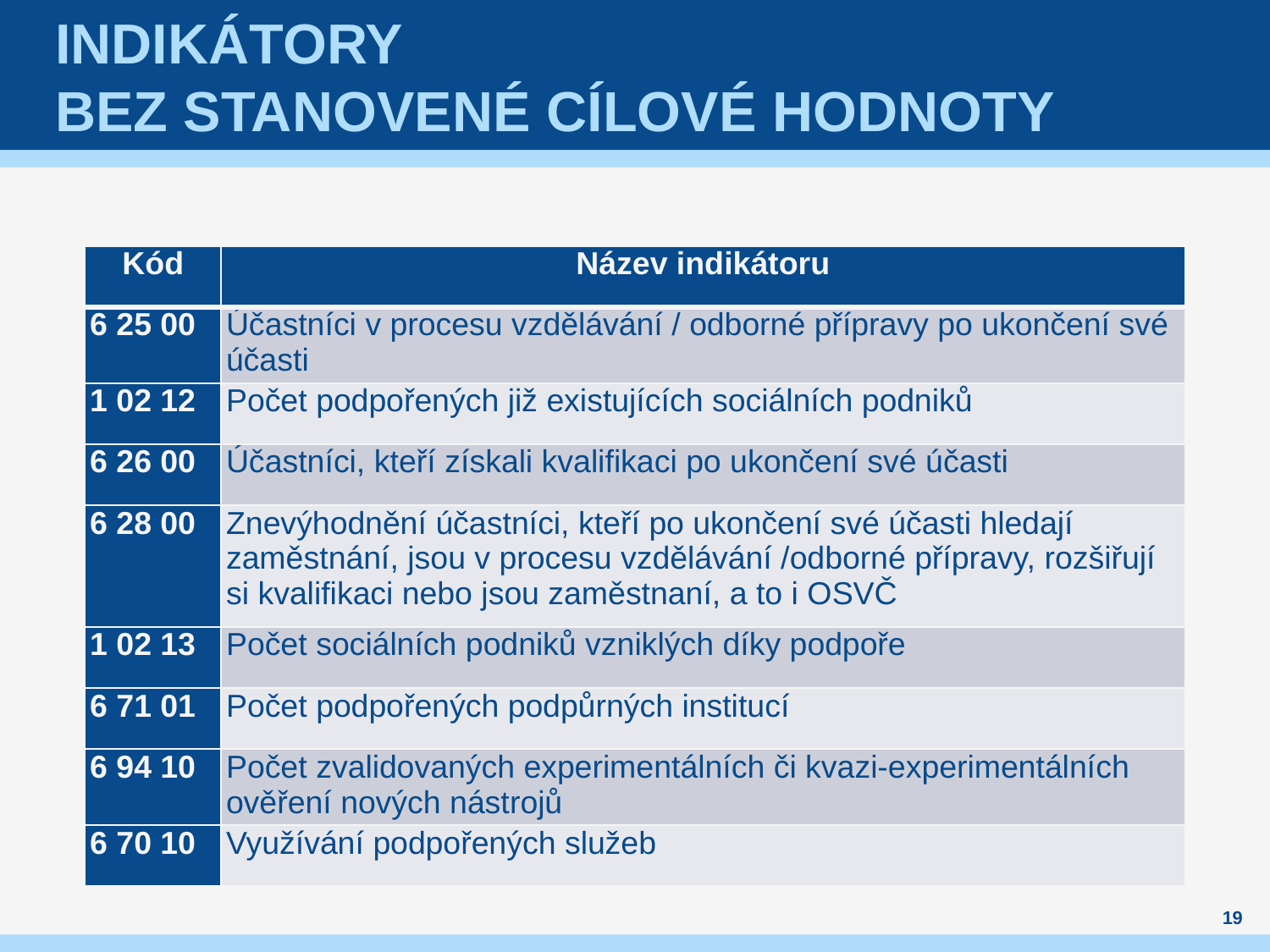

# Indikátory Bez stanovené cílové hodnoty

| Kód | Název indikátoru |
| --- | --- |
| 6 25 00 | Účastníci v procesu vzdělávání / odborné přípravy po ukončení své účasti |
| 1 02 12 | Počet podpořených již existujících sociálních podniků |
| 6 26 00 | Účastníci, kteří získali kvalifikaci po ukončení své účasti |
| 6 28 00 | Znevýhodnění účastníci, kteří po ukončení své účasti hledají zaměstnání, jsou v procesu vzdělávání /odborné přípravy, rozšiřují si kvalifikaci nebo jsou zaměstnaní, a to i OSVČ |
| 1 02 13 | Počet sociálních podniků vzniklých díky podpoře |
| 6 71 01 | Počet podpořených podpůrných institucí |
| 6 94 10 | Počet zvalidovaných experimentálních či kvazi-experimentálních ověření nových nástrojů |
| 6 70 10 | Využívání podpořených služeb |

.
19